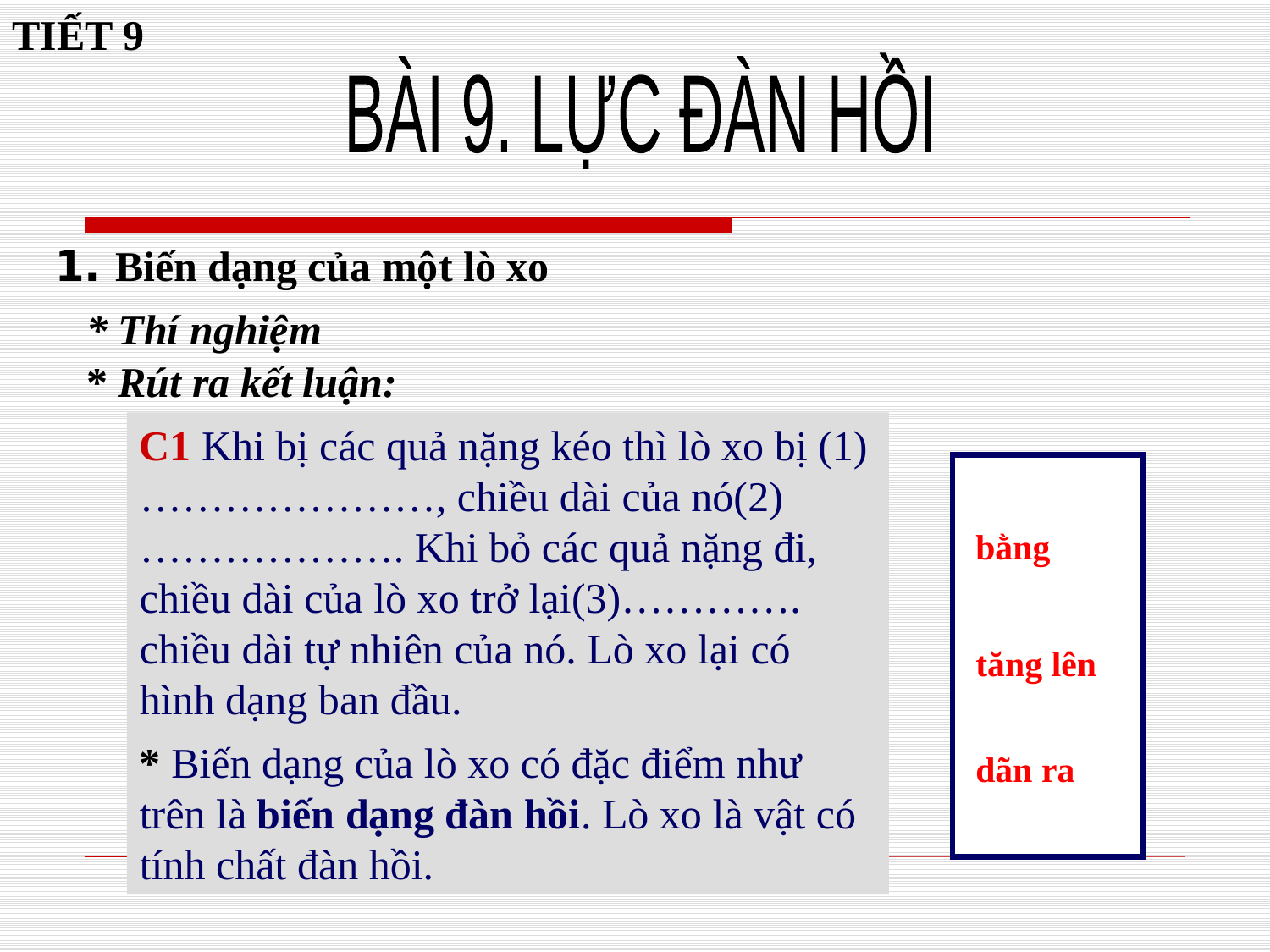

TIẾT 9
BÀI 9. LỰC ĐÀN HỒI
1. Biến dạng của một lò xo
* Thí nghiệm
* Rút ra kết luận:
C1 Khi bị các quả nặng kéo thì lò xo bị (1)…………………, chiều dài của nó(2)………………. Khi bỏ các quả nặng đi, chiều dài của lò xo trở lại(3)…………. chiều dài tự nhiên của nó. Lò xo lại có hình dạng ban đầu.

bằng
tăng lên
* Biến dạng của lò xo có đặc điểm như trên là biến dạng đàn hồi. Lò xo là vật có tính chất đàn hồi.
dãn ra